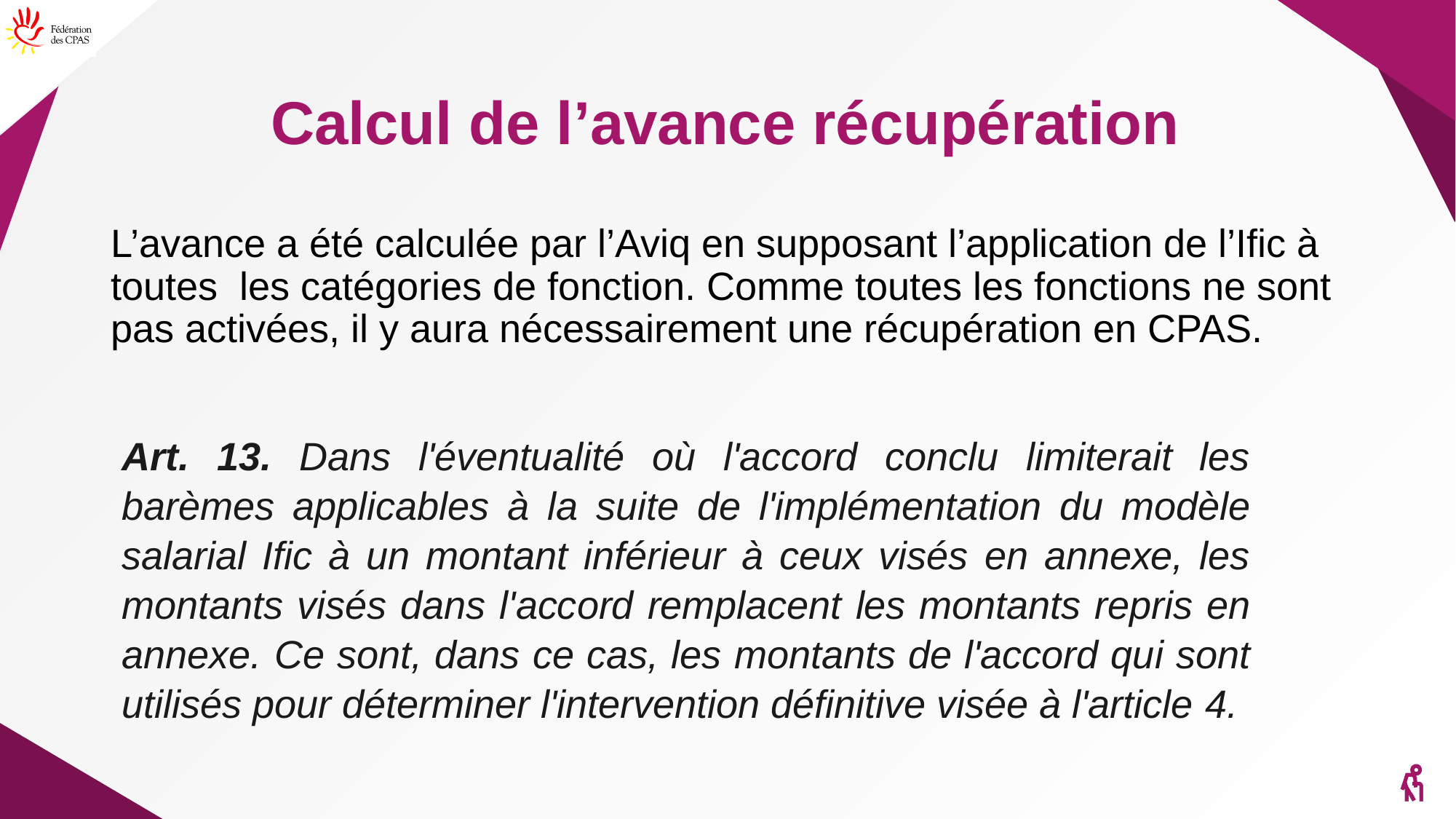

# Calcul de l’avance récupération
L’avance a été calculée par l’Aviq en supposant l’application de l’Ific à toutes  les catégories de fonction. Comme toutes les fonctions ne sont pas activées, il y aura nécessairement une récupération en CPAS.

Art. 13. Dans l'éventualité où l'accord conclu limiterait les barèmes applicables à la suite de l'implémentation du modèle salarial Ific à un montant inférieur à ceux visés en annexe, les montants visés dans l'accord remplacent les montants repris en annexe. Ce sont, dans ce cas, les montants de l'accord qui sont utilisés pour déterminer l'intervention définitive visée à l'article 4.